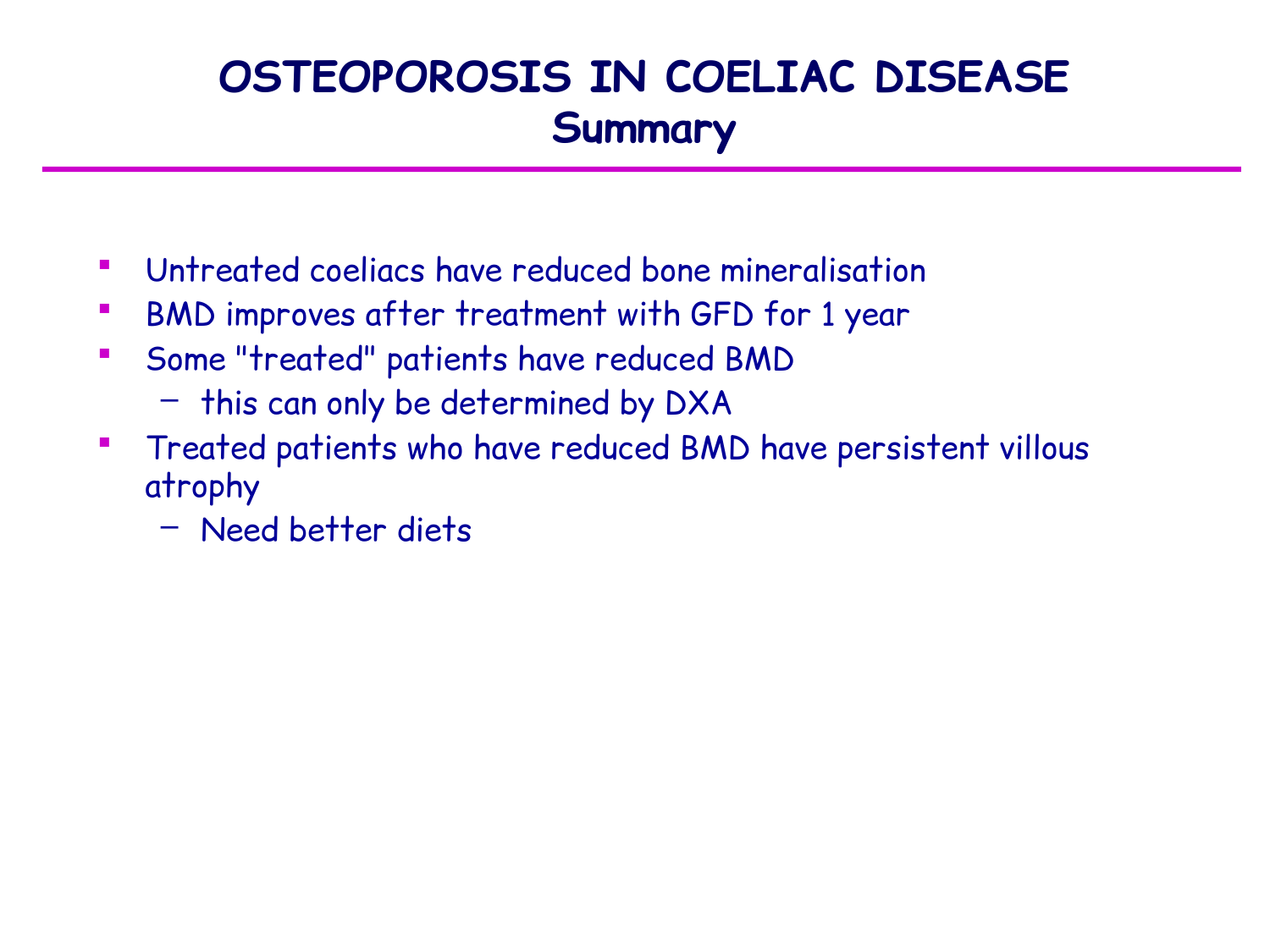

# OSTEOPOROSIS IN COELIAC DISEASE Summary
Untreated coeliacs have reduced bone mineralisation
BMD improves after treatment with GFD for 1 year
Some "treated" patients have reduced BMD
this can only be determined by DXA
Treated patients who have reduced BMD have persistent villous atrophy
Need better diets